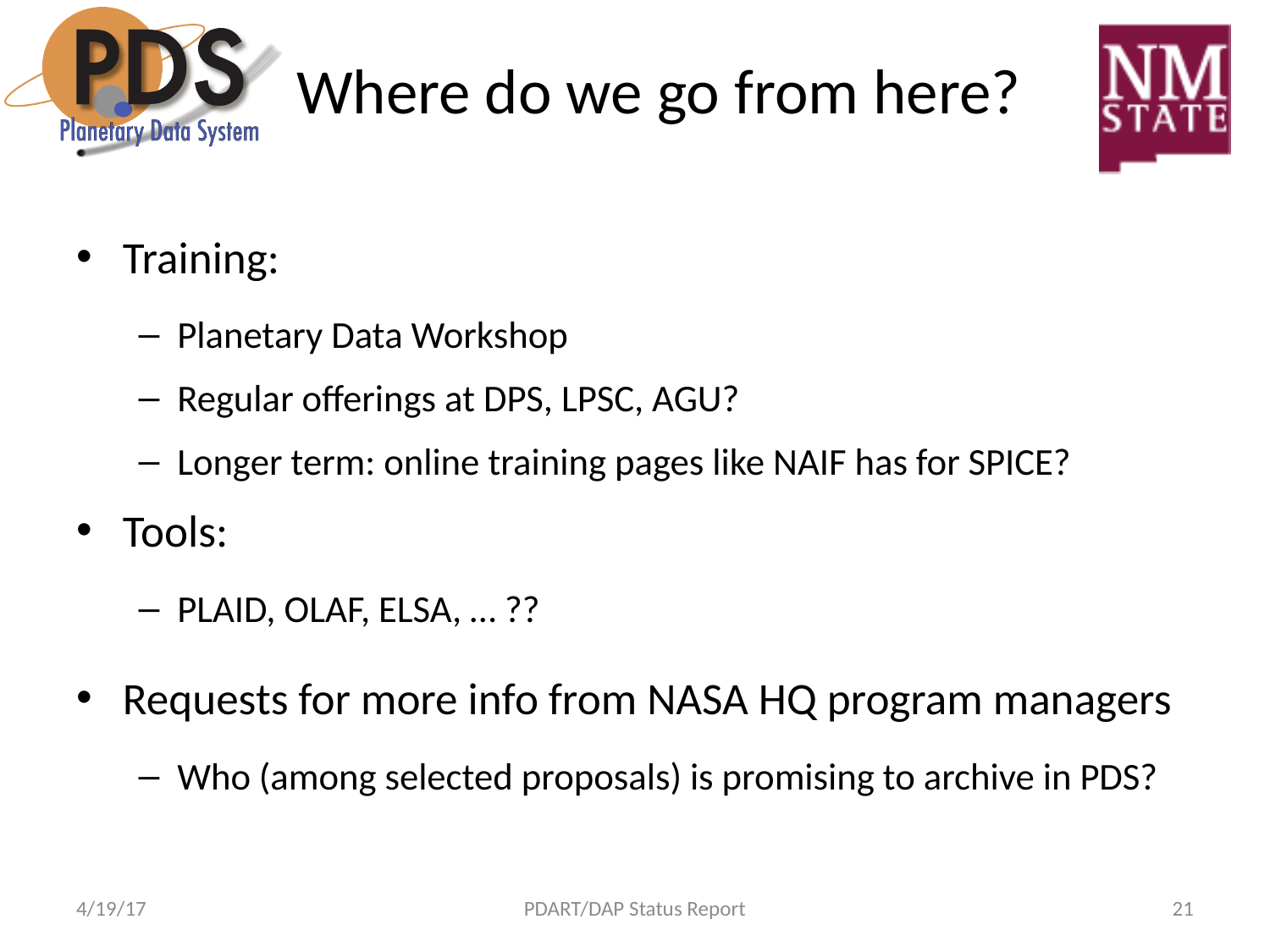

# Where do we go from here?
Training:
Planetary Data Workshop
Regular offerings at DPS, LPSC, AGU?
Longer term: online training pages like NAIF has for SPICE?
Tools:
PLAID, OLAF, ELSA, … ??
Requests for more info from NASA HQ program managers
Who (among selected proposals) is promising to archive in PDS?
4/19/17
PDART/DAP Status Report
21